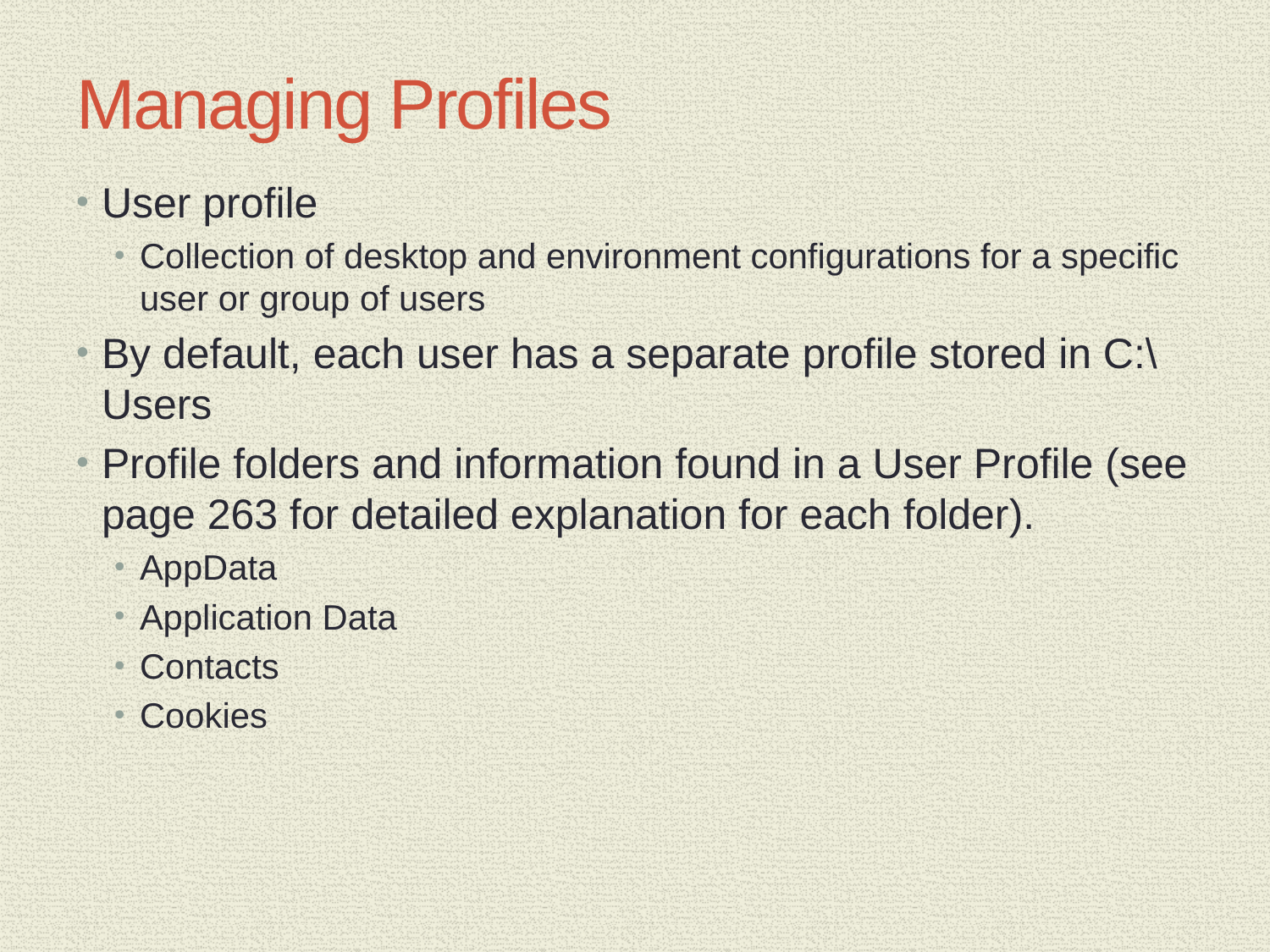

# Managing Profiles
User profile
Collection of desktop and environment configurations for a specific user or group of users
By default, each user has a separate profile stored in C:\Users
Profile folders and information found in a User Profile (see page 263 for detailed explanation for each folder).
AppData
Application Data
Contacts
Cookies